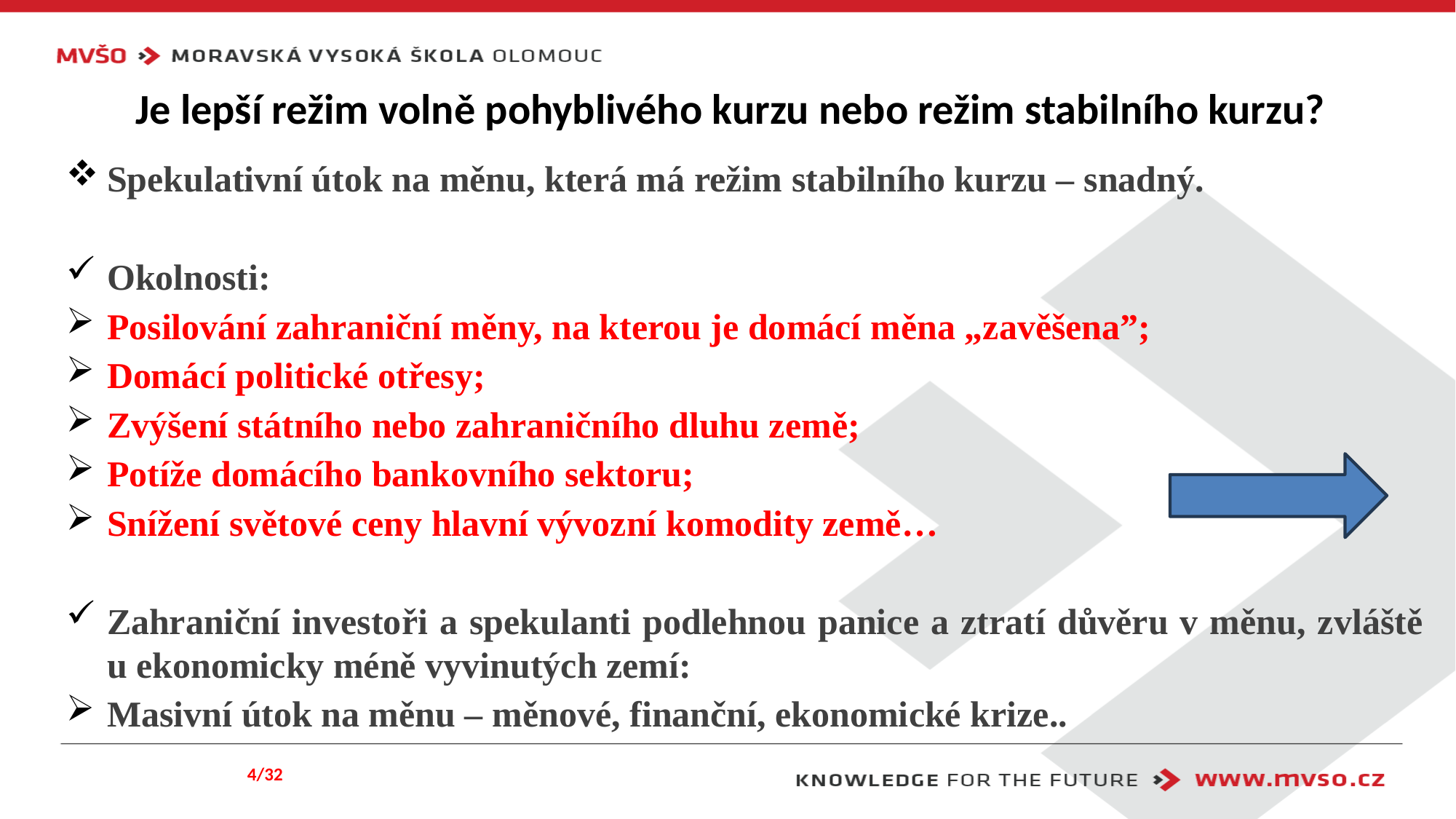

# Je lepší režim volně pohyblivého kurzu nebo režim stabilního kurzu?
Spekulativní útok na měnu, která má režim stabilního kurzu – snadný.

Okolnosti:
Posilování zahraniční měny, na kterou je domácí měna „zavěšena”;
Domácí politické otřesy;
Zvýšení státního nebo zahraničního dluhu země;
Potíže domácího bankovního sektoru;
Snížení světové ceny hlavní vývozní komodity země…

Zahraniční investoři a spekulanti podlehnou panice a ztratí důvěru v měnu, zvláště u ekonomicky méně vyvinutých zemí:
Masivní útok na měnu – měnové, finanční, ekonomické krize..

4/32